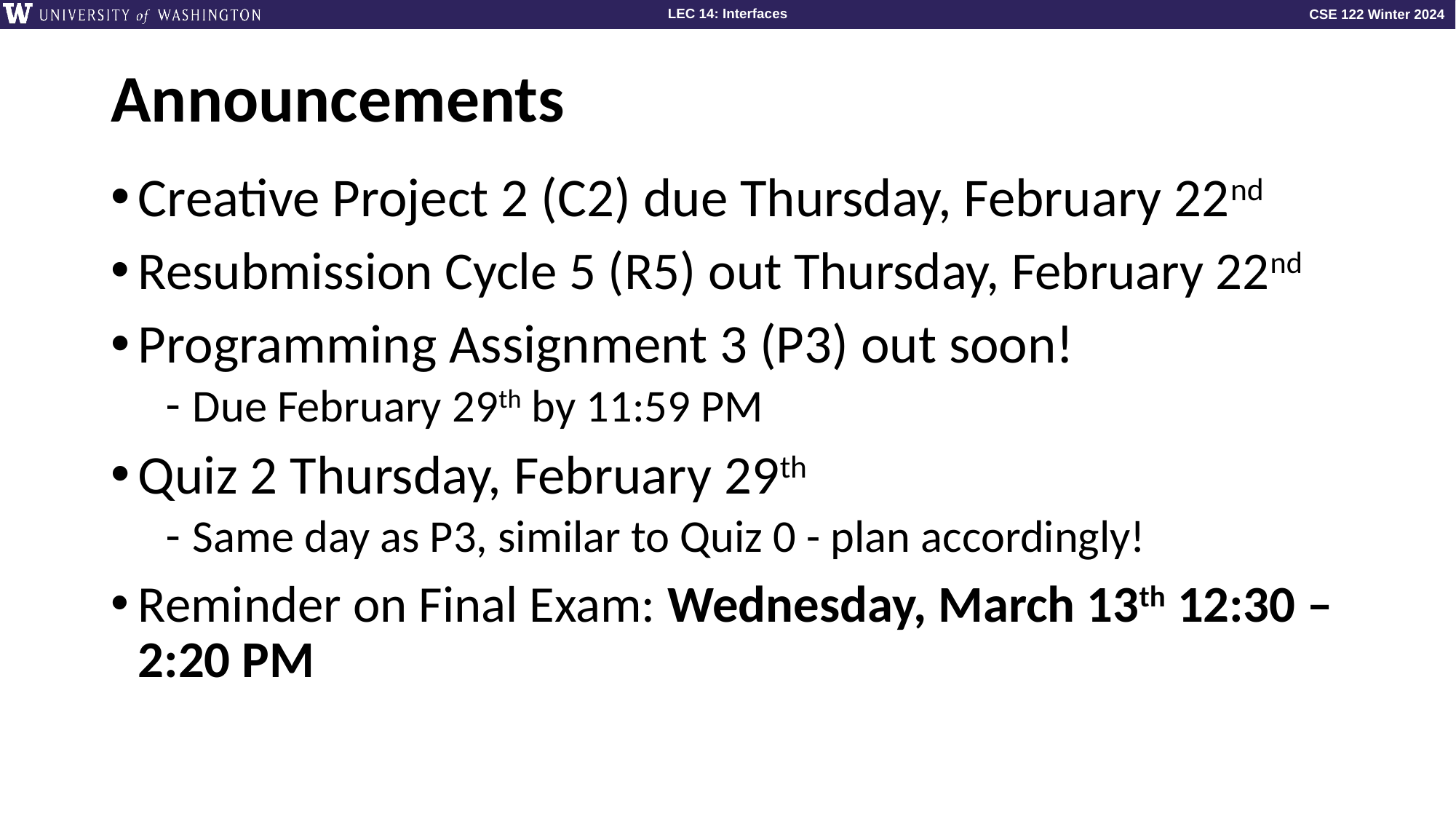

# Announcements
Creative Project 2 (C2) due Thursday, February 22nd
Resubmission Cycle 5 (R5) out Thursday, February 22nd
Programming Assignment 3 (P3) out soon!
Due February 29th by 11:59 PM
Quiz 2 Thursday, February 29th
Same day as P3, similar to Quiz 0 - plan accordingly!
Reminder on Final Exam: Wednesday, March 13th 12:30 – 2:20 PM